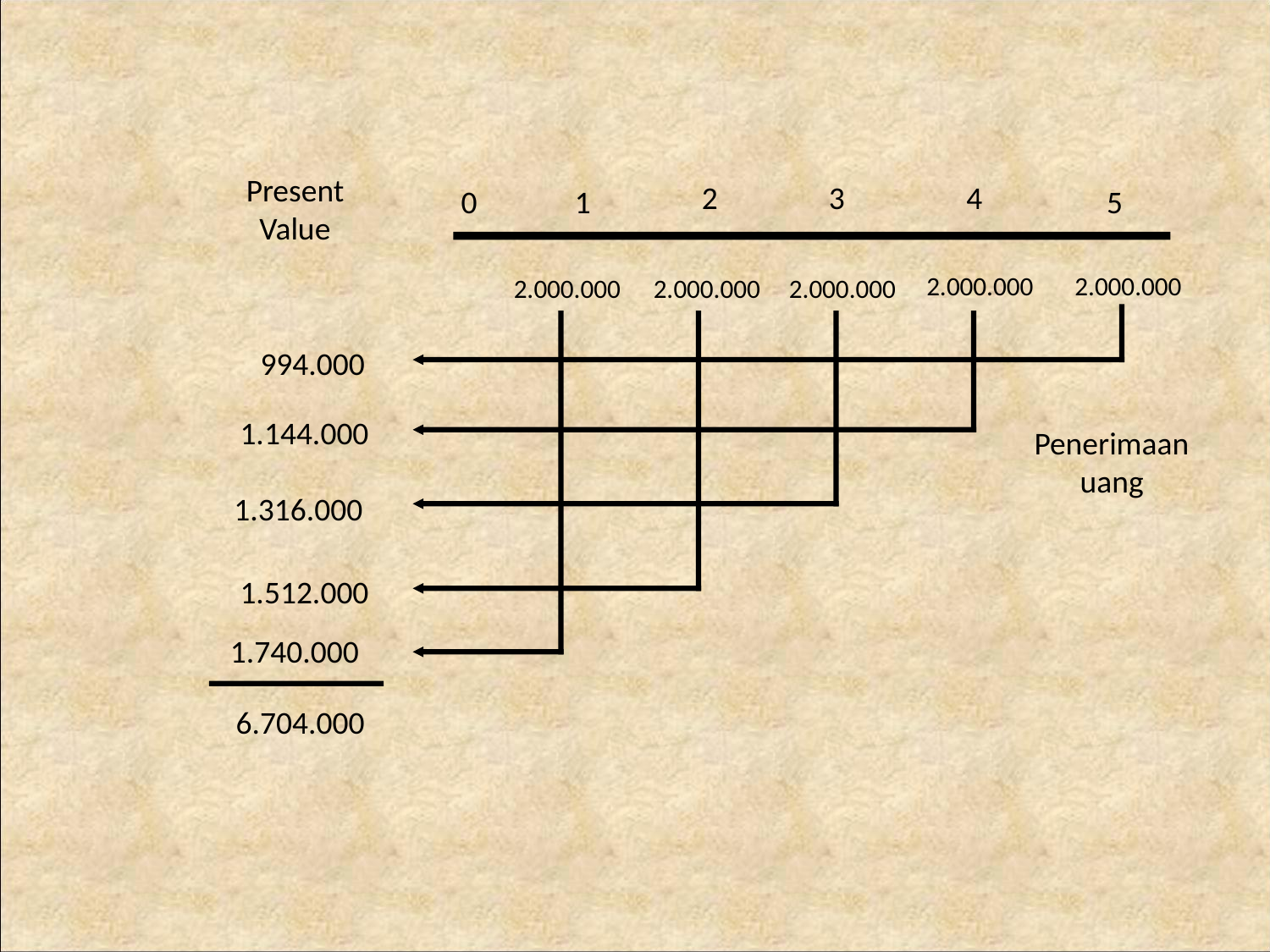

Present
Value
2
3
4
0
1
5

2.000.000
2.000.000
2.000.000
2.000.000
2.000.000

994.000
1.144.000
1.316.000
1.512.000
6.704.000

Penerimaan
uang
1.740.000